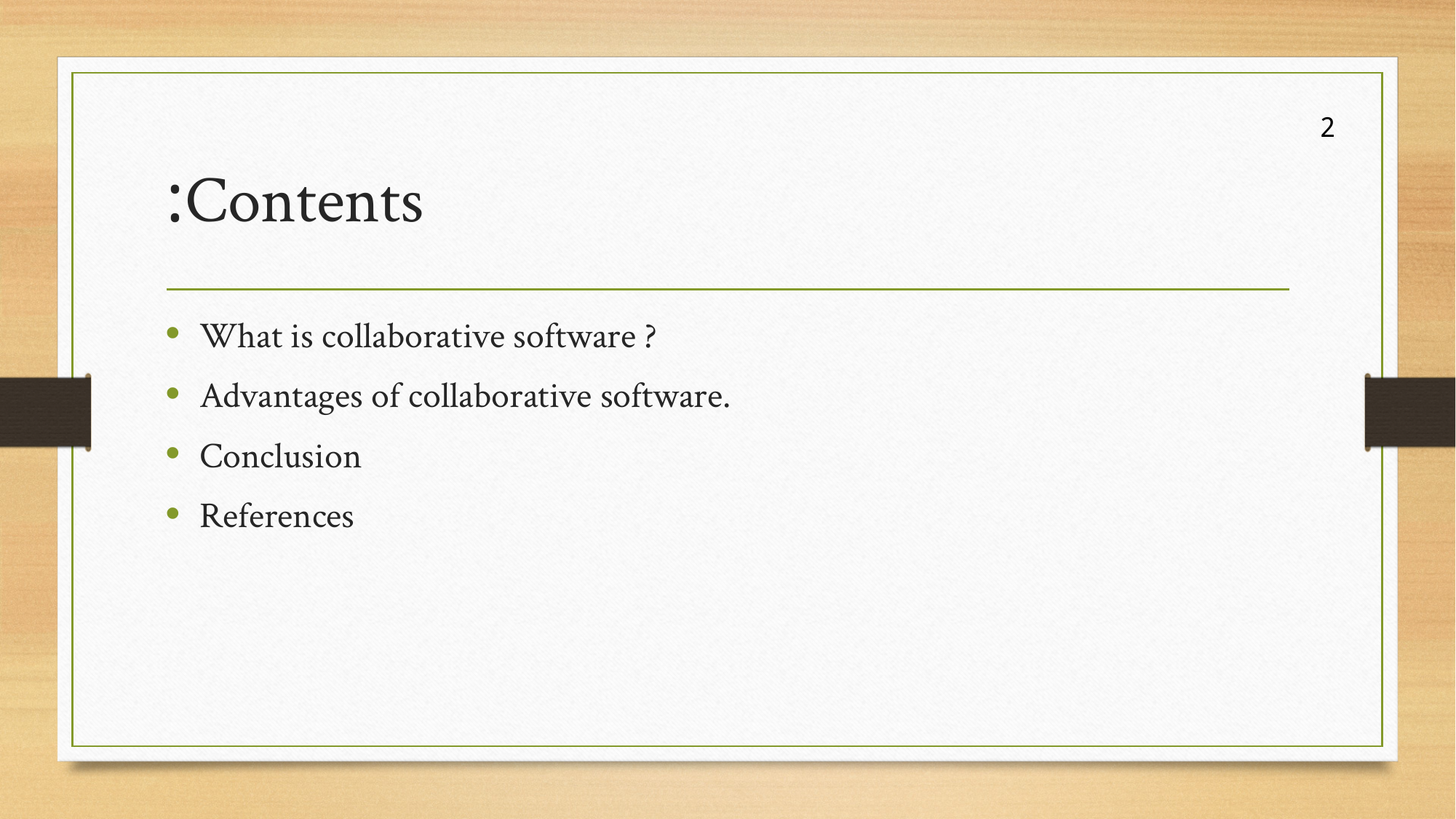

2
# Contents:
What is collaborative software ?
Advantages of collaborative software.
Conclusion
References